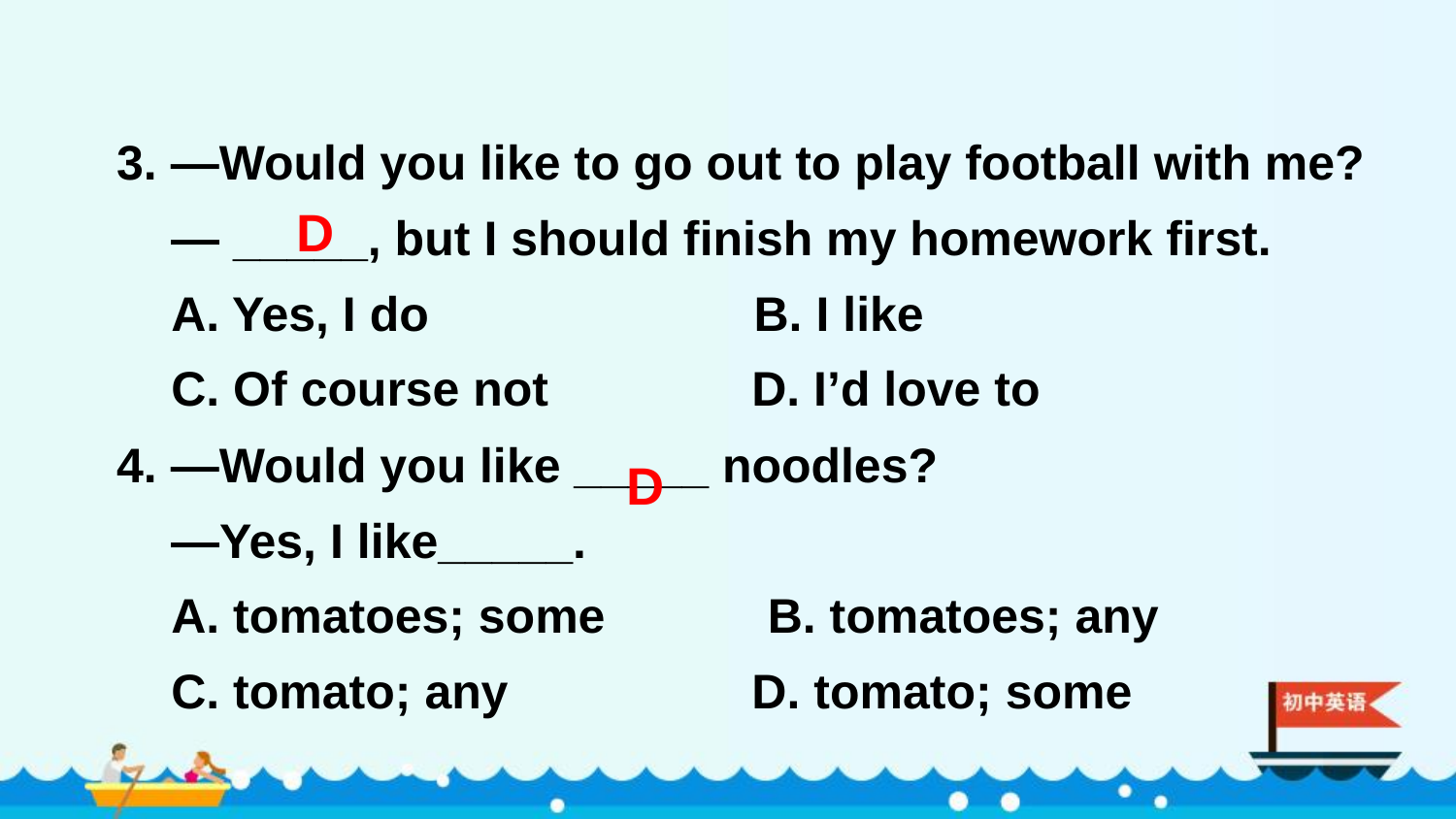

3. —Would you like to go out to play football with me?
    — _____, but I should finish my homework first.
    A. Yes, I do                        B. I like
    C. Of course not               D. I’d love to
4. —Would you like _____ noodles?
    —Yes, I like_____.
    A. tomatoes; some            B. tomatoes; any
    C. tomato; any                  D. tomato; some
D
D